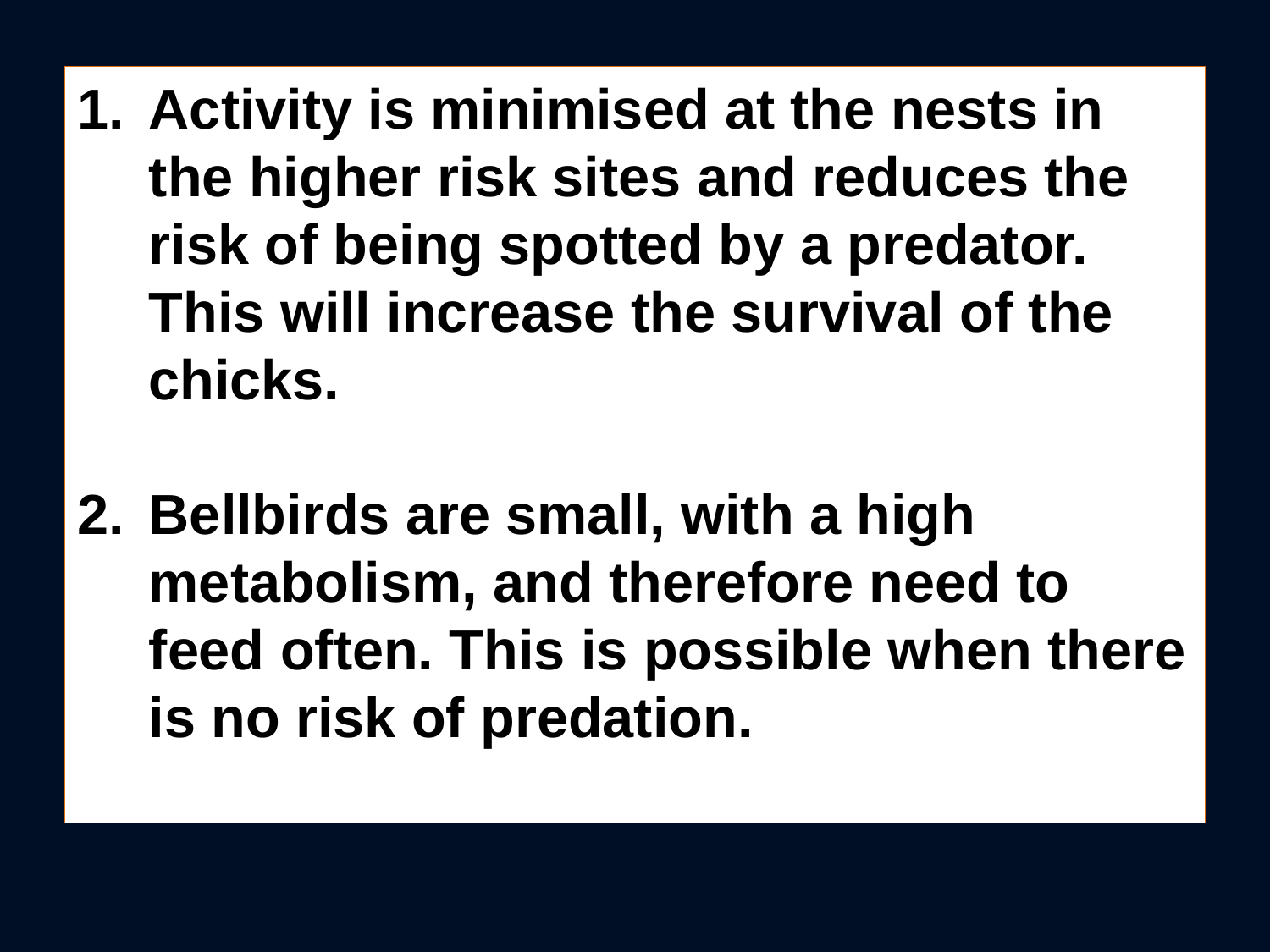

Activity is minimised at the nests in the higher risk sites and reduces the risk of being spotted by a predator.
This will increase the survival of the chicks.
Bellbirds are small, with a high metabolism, and therefore need to feed often. This is possible when there is no risk of predation.